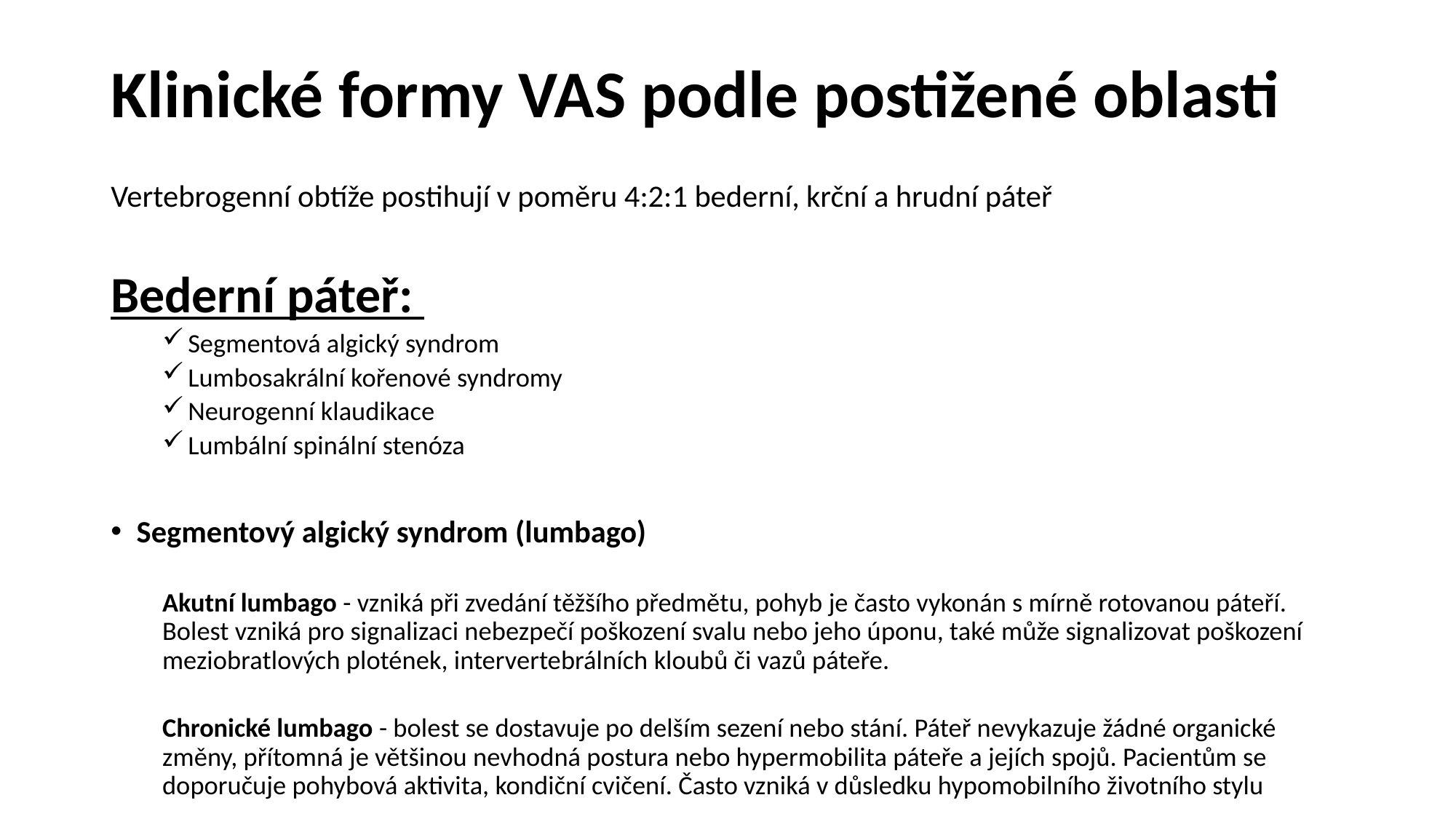

# Klinické formy VAS podle postižené oblasti
Vertebrogenní obtíže postihují v poměru 4:2:1 bederní, krční a hrudní páteř

Bederní páteř:
Segmentová algický syndrom
Lumbosakrální kořenové syndromy
Neurogenní klaudikace
Lumbální spinální stenóza

Segmentový algický syndrom (lumbago)

Akutní lumbago - vzniká při zvedání těžšího předmětu, pohyb je často vykonán s mírně rotovanou páteří. Bolest vzniká pro signalizaci nebezpečí poškození svalu nebo jeho úponu, také může signalizovat poškození meziobratlových plotének, intervertebrálních kloubů či vazů páteře.

Chronické lumbago - bolest se dostavuje po delším sezení nebo stání. Páteř nevykazuje žádné organické změny, přítomná je většinou nevhodná postura nebo hypermobilita páteře a jejích spojů. Pacientům se doporučuje pohybová aktivita, kondiční cvičení. Často vzniká v důsledku hypomobilního životního stylu